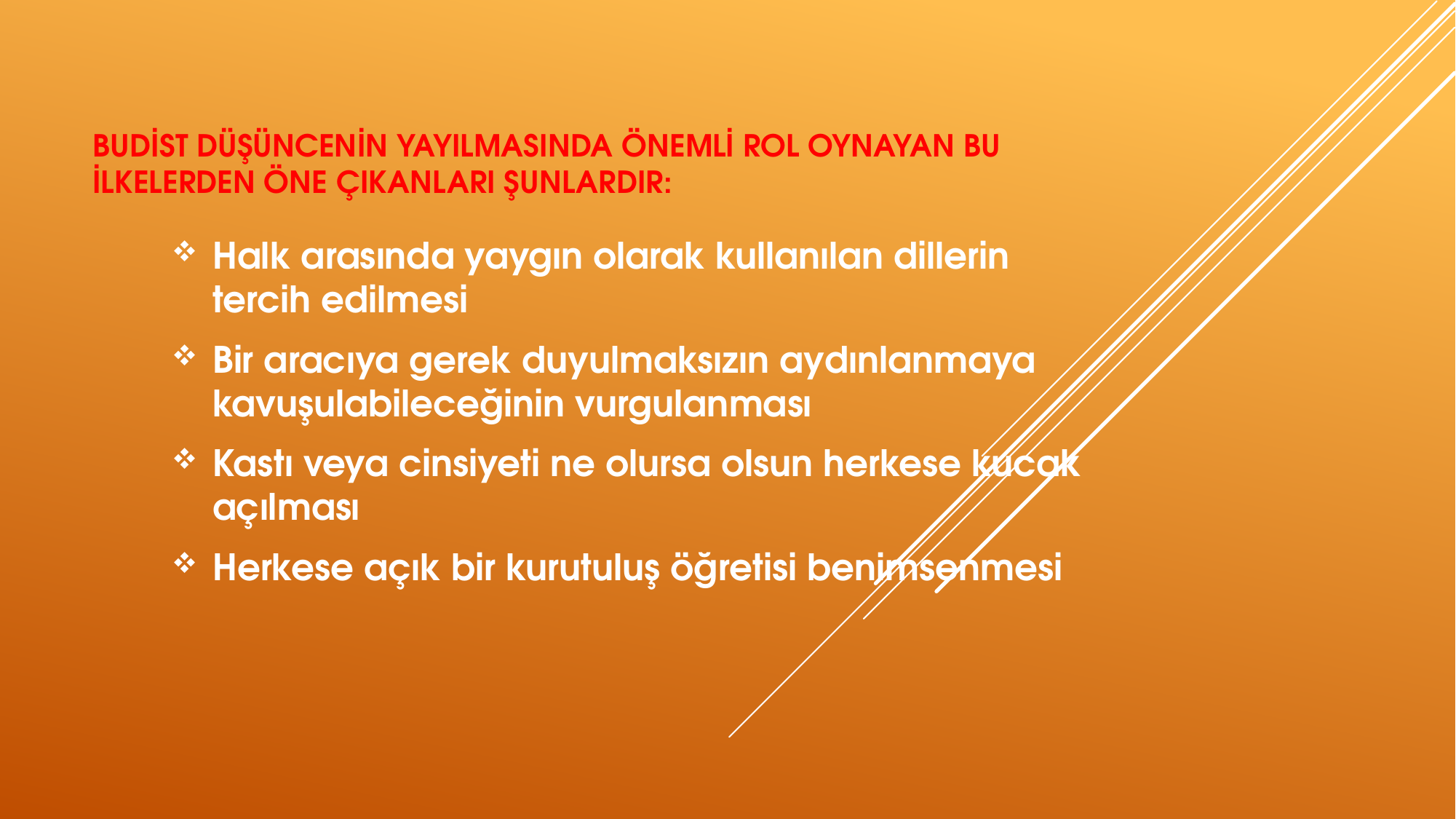

# Budist düşüncenin yayılmasında önemli rol oynayan bu ilkelerden öne çıkanları şunlardır:
Halk arasında yaygın olarak kullanılan dillerin tercih edilmesi
Bir aracıya gerek duyulmaksızın aydınlanmaya kavuşulabileceğinin vurgulanması
Kastı veya cinsiyeti ne olursa olsun herkese kucak açılması
Herkese açık bir kurutuluş öğretisi benimsenmesi